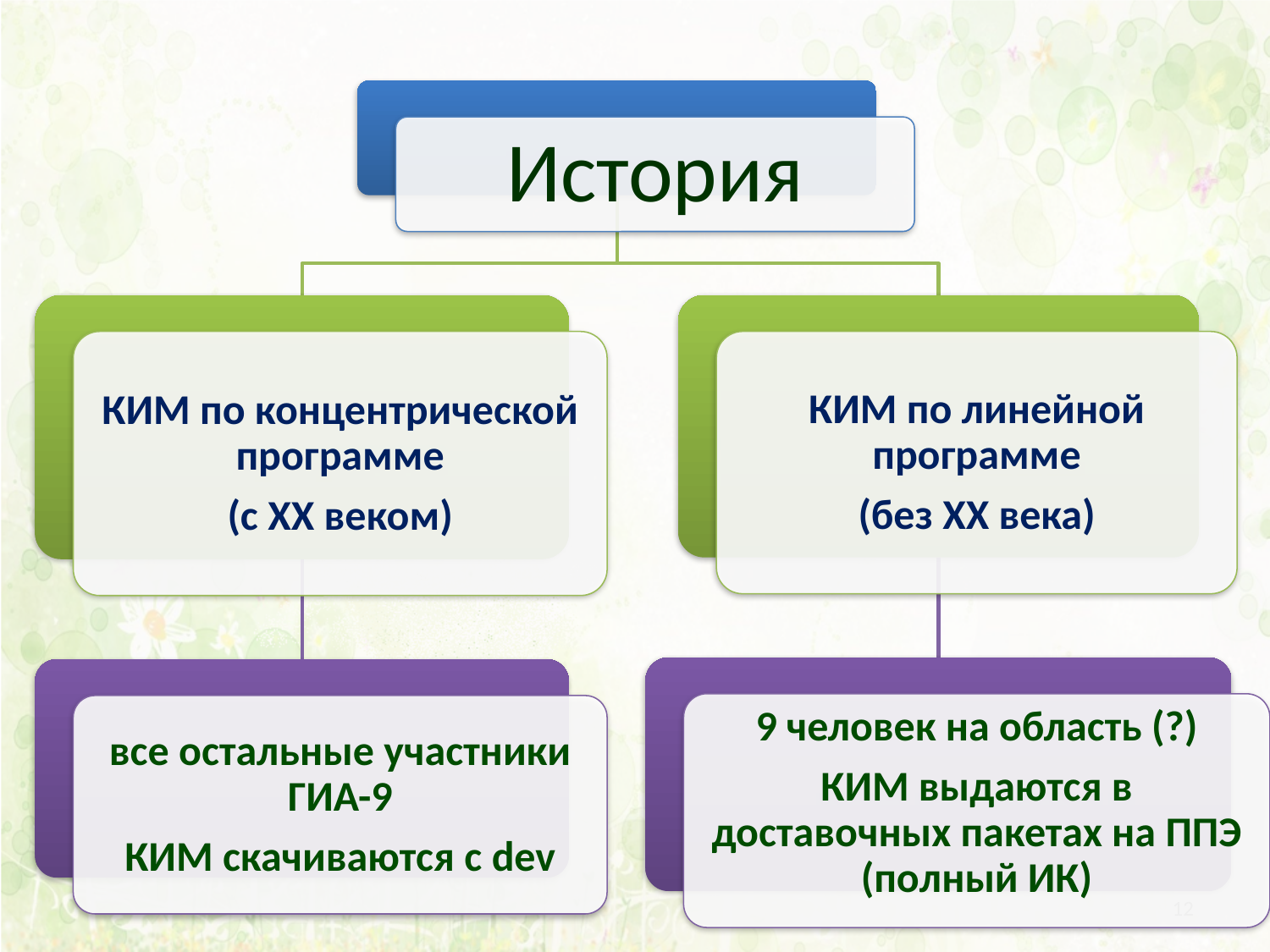

История
КИМ по концентрической программе
(с XX веком)
все остальные участники ГИА-9
КИМ скачиваются с dev
КИМ по линейной программе
(без XX века)

9 человек на область (?)
КИМ выдаются в доставочных пакетах на ППЭ
(полный ИК)

12